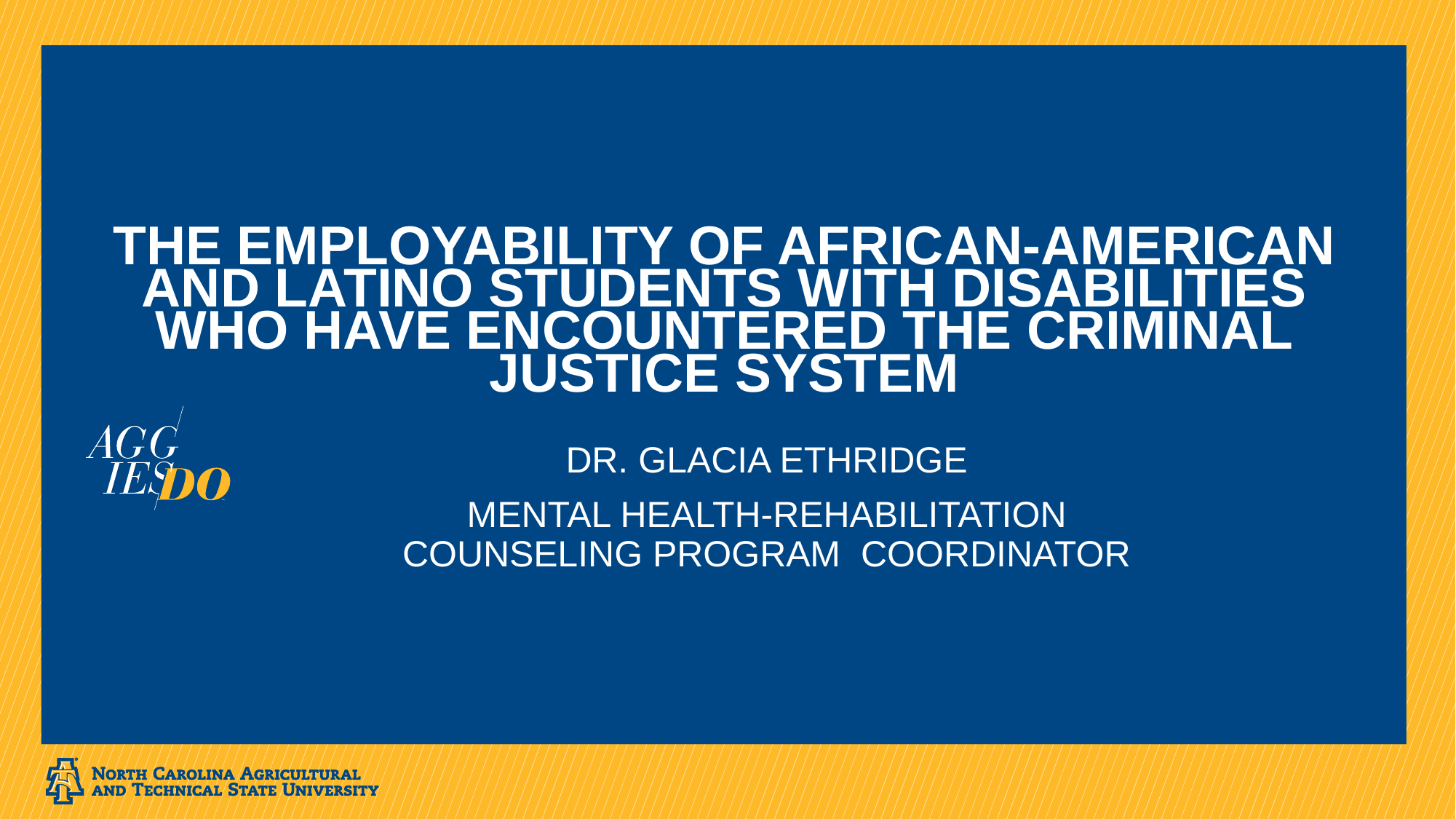

# The Employability of African-American and Latino Students with Disabilities Who Have Encountered the Criminal Justice System
DR. GLACIA ETHRIDGE
MENTAL HEALTH-REHABILITATION COUNSELING PROGRAM  COORDINATOR